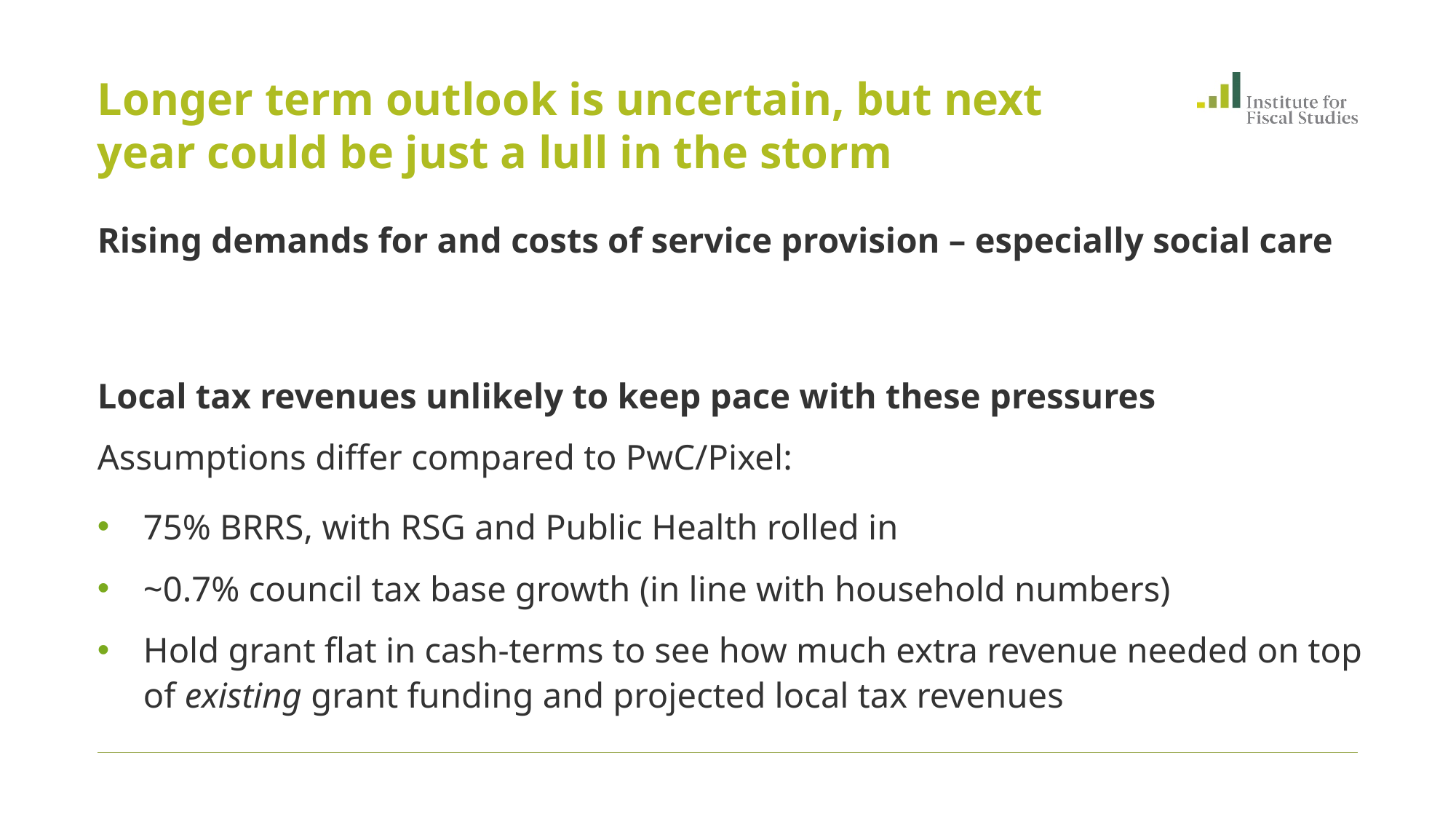

# Longer term outlook is uncertain, but next year could be just a lull in the storm
Rising demands for and costs of service provision – especially social care

Local tax revenues unlikely to keep pace with these pressures
Assumptions differ compared to PwC/Pixel:
75% BRRS, with RSG and Public Health rolled in
~0.7% council tax base growth (in line with household numbers)
Hold grant flat in cash-terms to see how much extra revenue needed on top of existing grant funding and projected local tax revenues